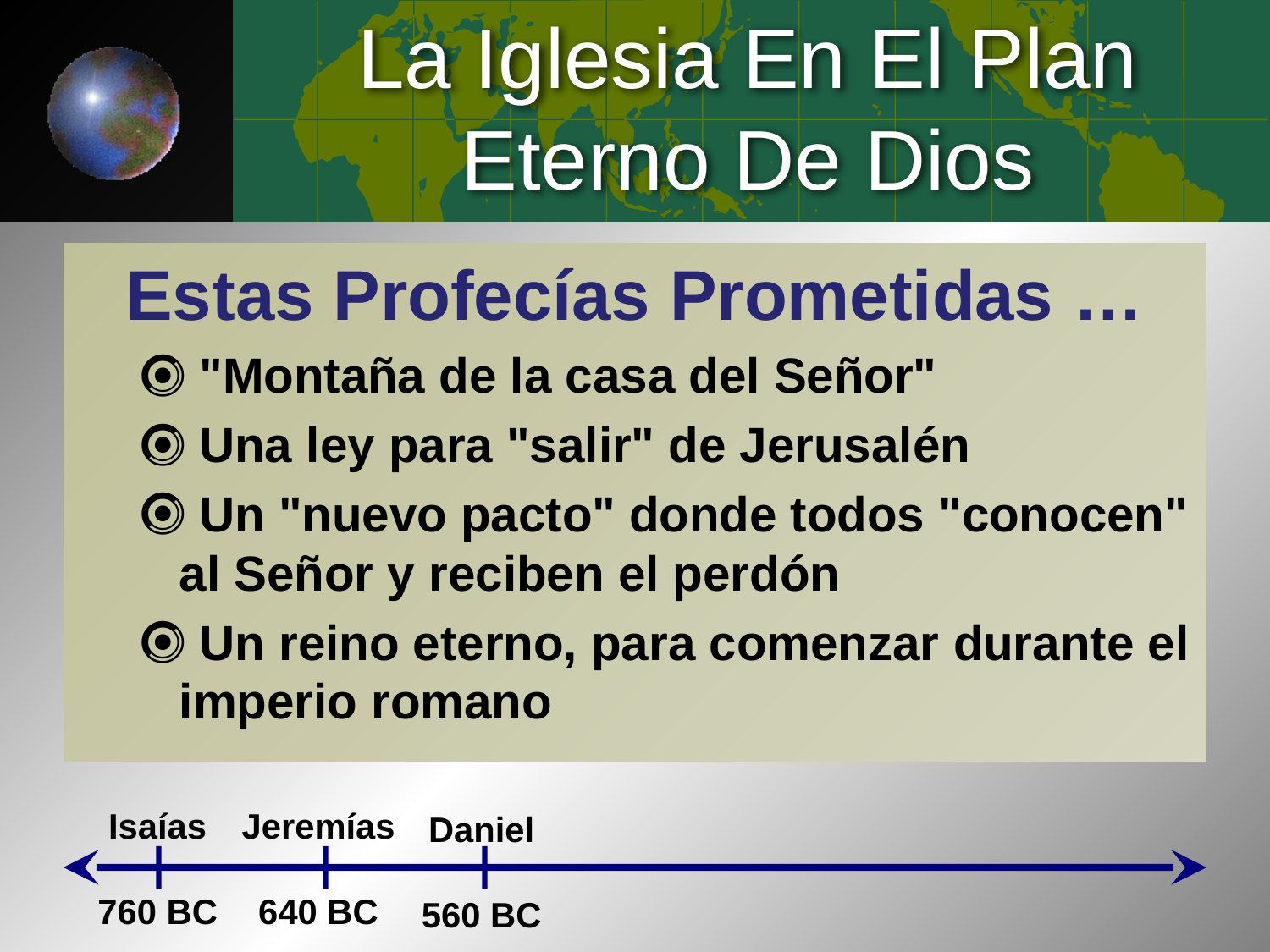

# La Iglesia En El Plan Eterno De Dios
Estas Profecías Prometidas …
 "Montaña de la casa del Señor"
 Una ley para "salir" de Jerusalén
 Un "nuevo pacto" donde todos "conocen" al Señor y reciben el perdón
 Un reino eterno, para comenzar durante el imperio romano
Isaías
760 BC
Jeremías
640 BC
Daniel
560 BC